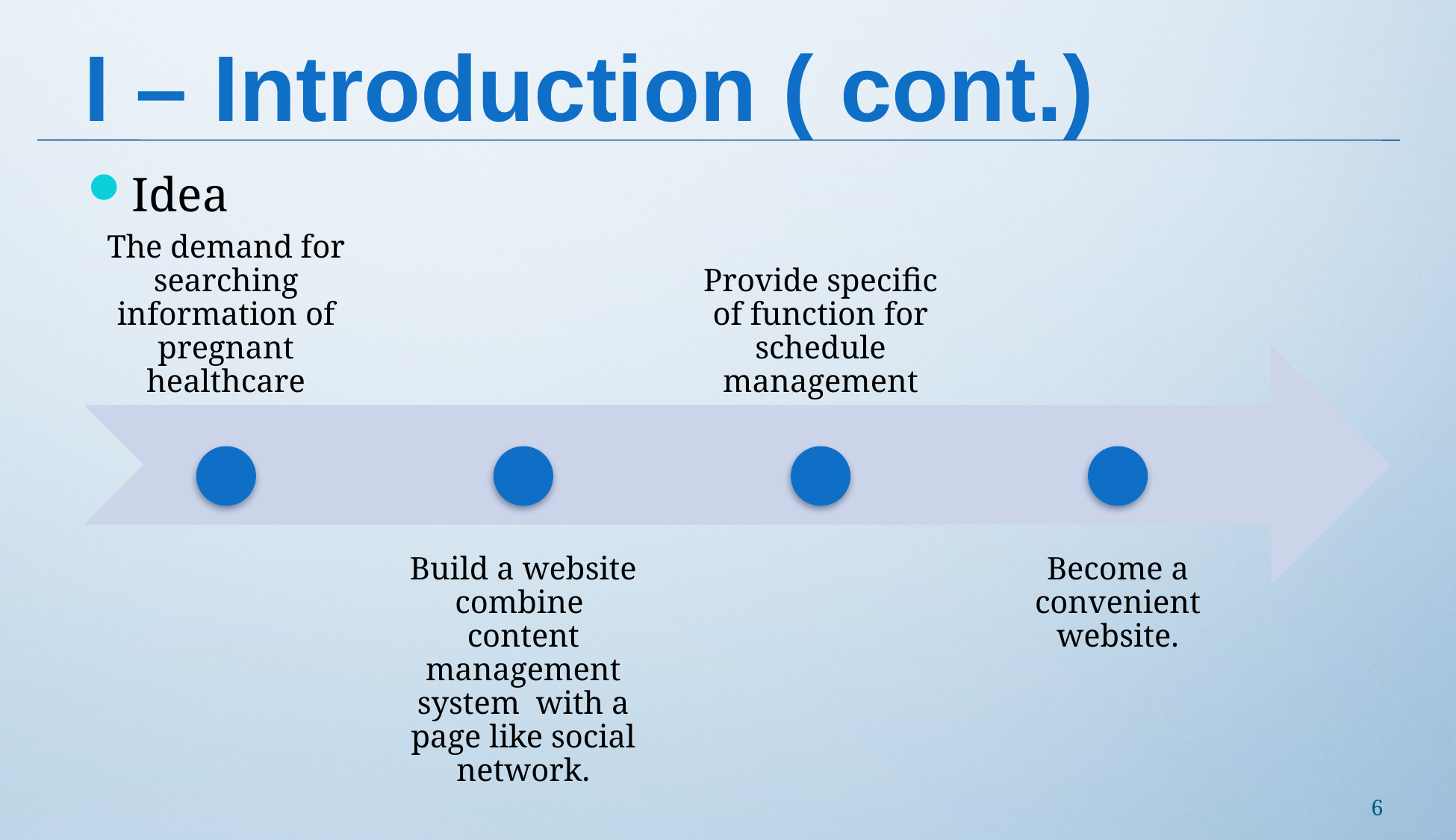

# I – Introduction ( cont.)
Idea

The demand for searching information of pregnant healthcare
Build a website combine  content management system  with a page like social network.
Provide specific of function for schedule management
Become a convenient website.
6